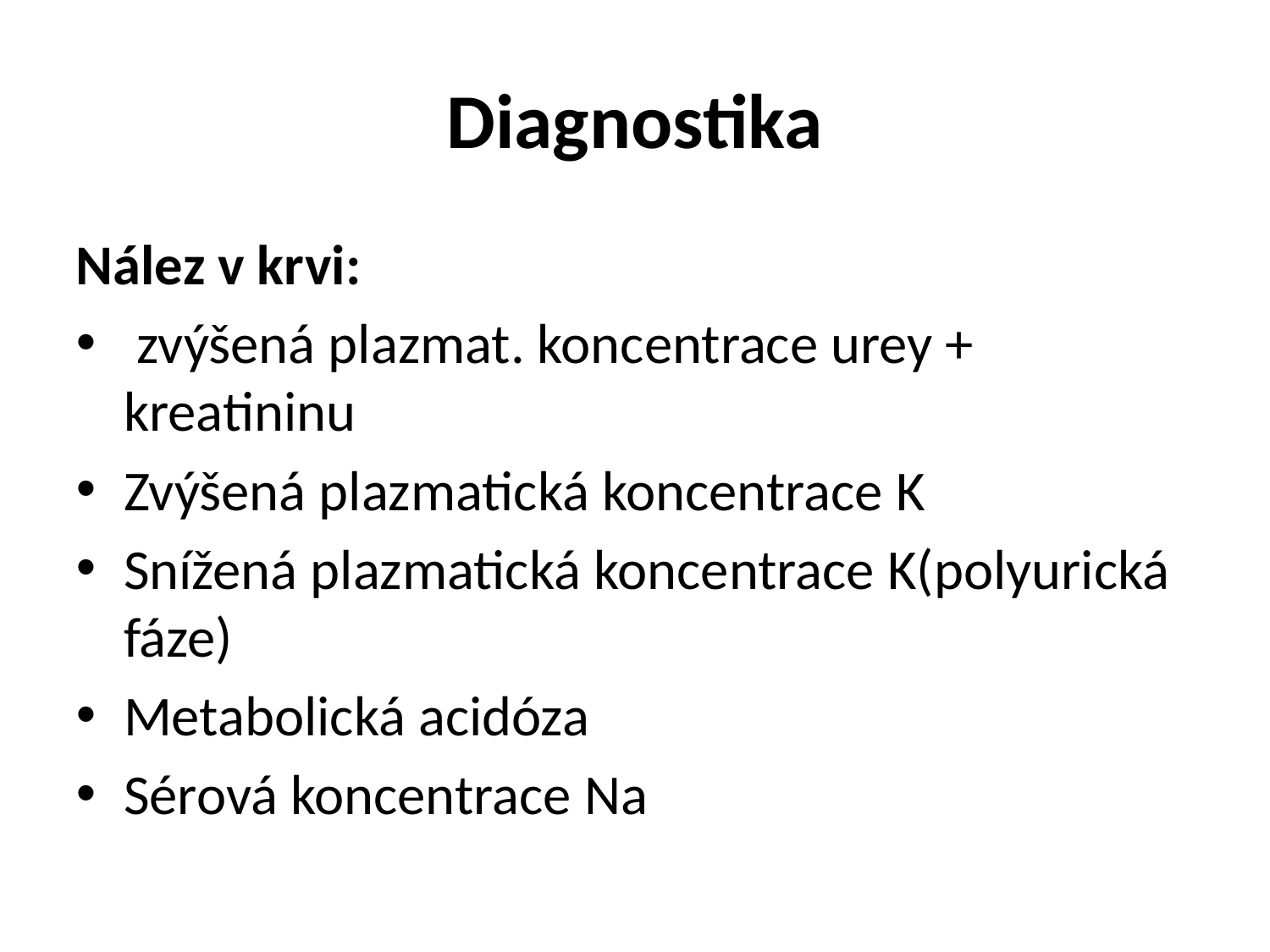

# Diagnostika
Nález v krvi:
 zvýšená plazmat. koncentrace urey + kreatininu
Zvýšená plazmatická koncentrace K
Snížená plazmatická koncentrace K(polyurická fáze)
Metabolická acidóza
Sérová koncentrace Na